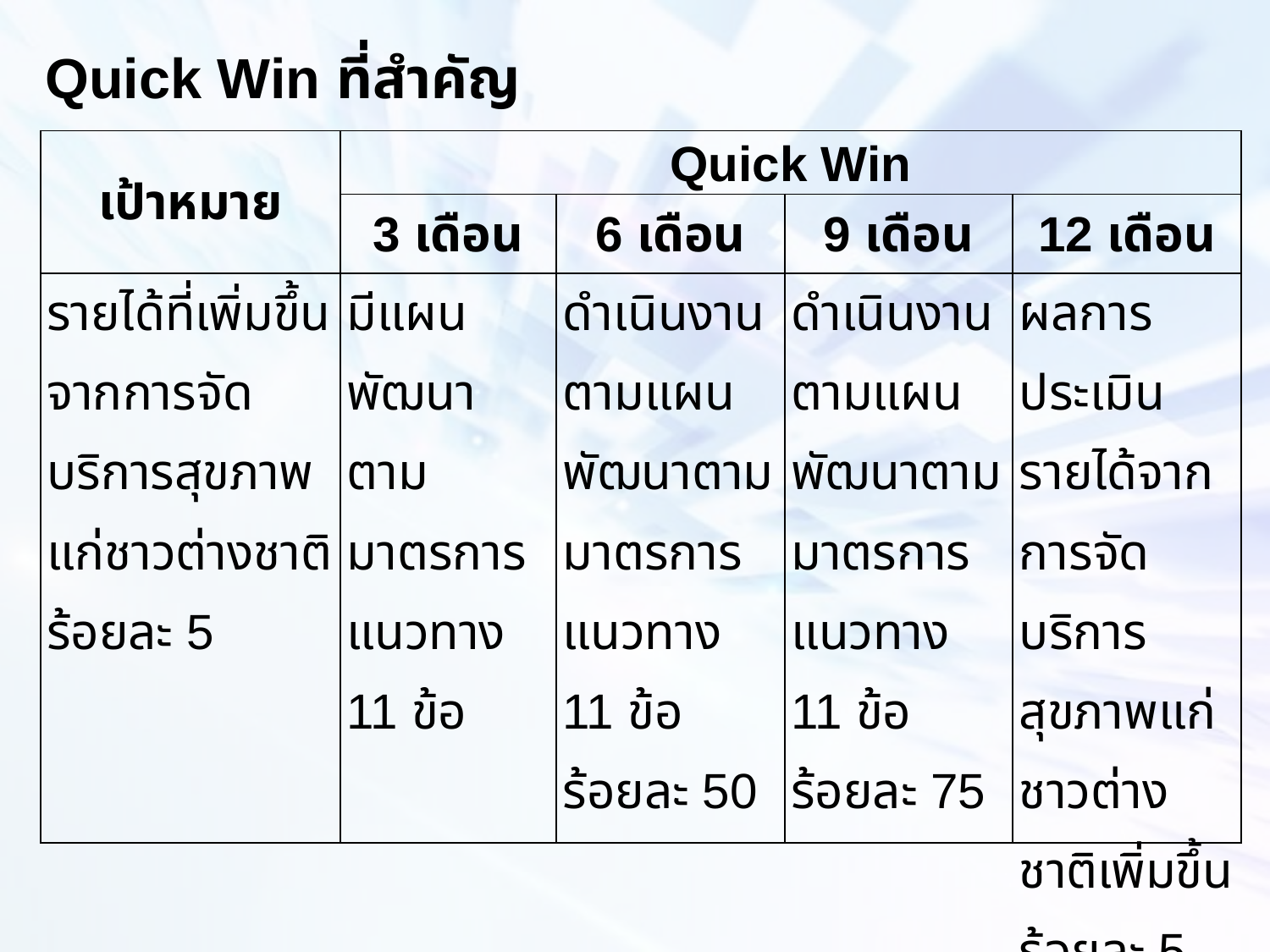

Quick Win ที่สำคัญ
| เป้าหมาย | Quick Win |  |  |  |
| --- | --- | --- | --- | --- |
|  | 3 เดือน | 6 เดือน | 9 เดือน | 12 เดือน |
| รายได้ที่เพิ่มขึ้นจากการจัดบริการสุขภาพแก่ชาวต่างชาติ ร้อยละ 5 | มีแผนพัฒนาตามมาตรการ แนวทาง 11 ข้อ | ดำเนินงานตามแผนพัฒนาตามมาตรการ แนวทาง 11 ข้อ ร้อยละ 50 | ดำเนินงานตามแผนพัฒนาตามมาตรการ แนวทาง 11 ข้อ ร้อยละ 75 | ผลการประเมินรายได้จากการจัดบริการสุขภาพแก่ชาวต่างชาติเพิ่มขึ้นร้อยละ 5 |